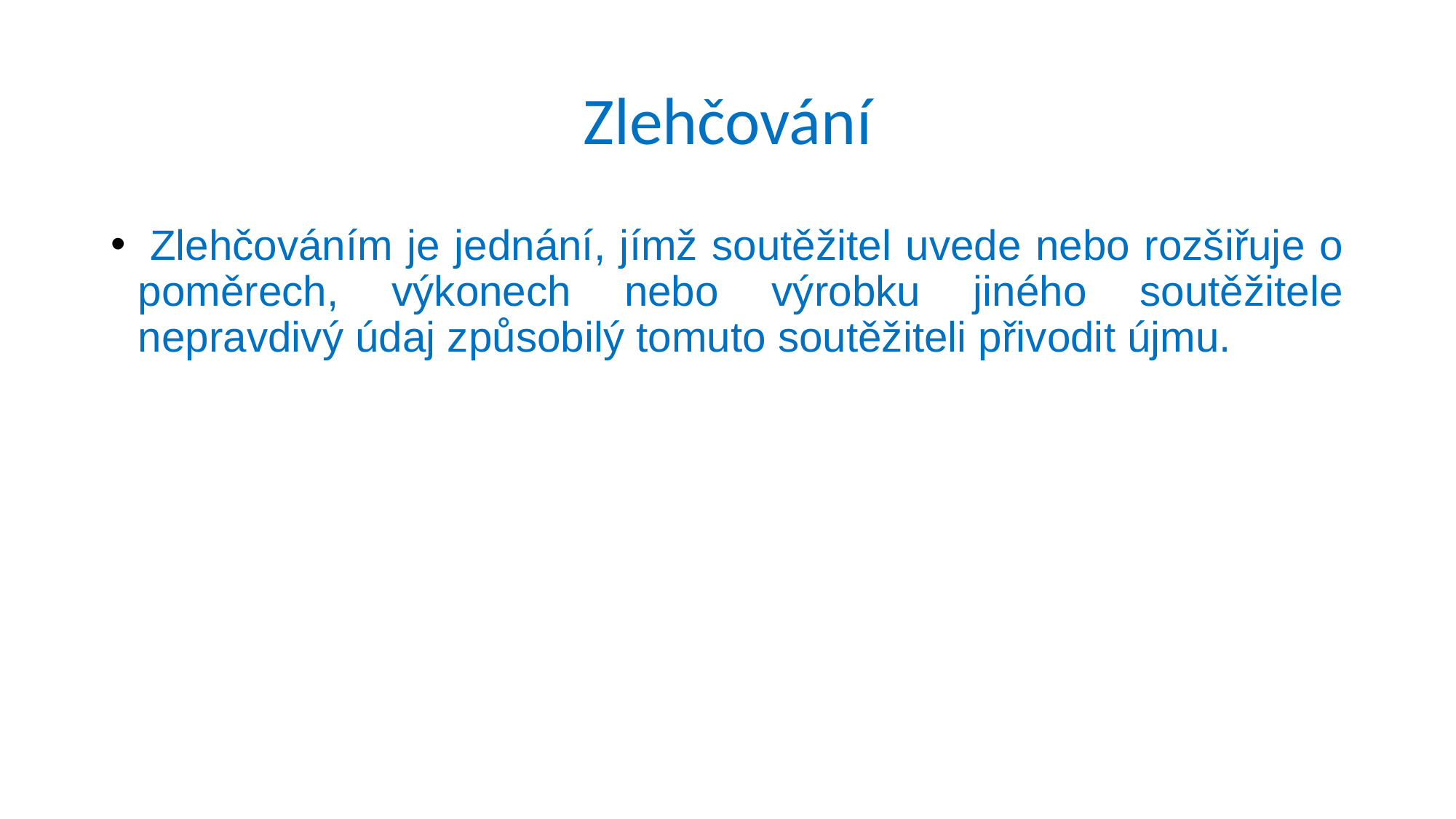

# Zlehčování
 Zlehčováním je jednání, jímž soutěžitel uvede nebo rozšiřuje o poměrech, výkonech nebo výrobku jiného soutěžitele nepravdivý údaj způsobilý tomuto soutěžiteli přivodit újmu.